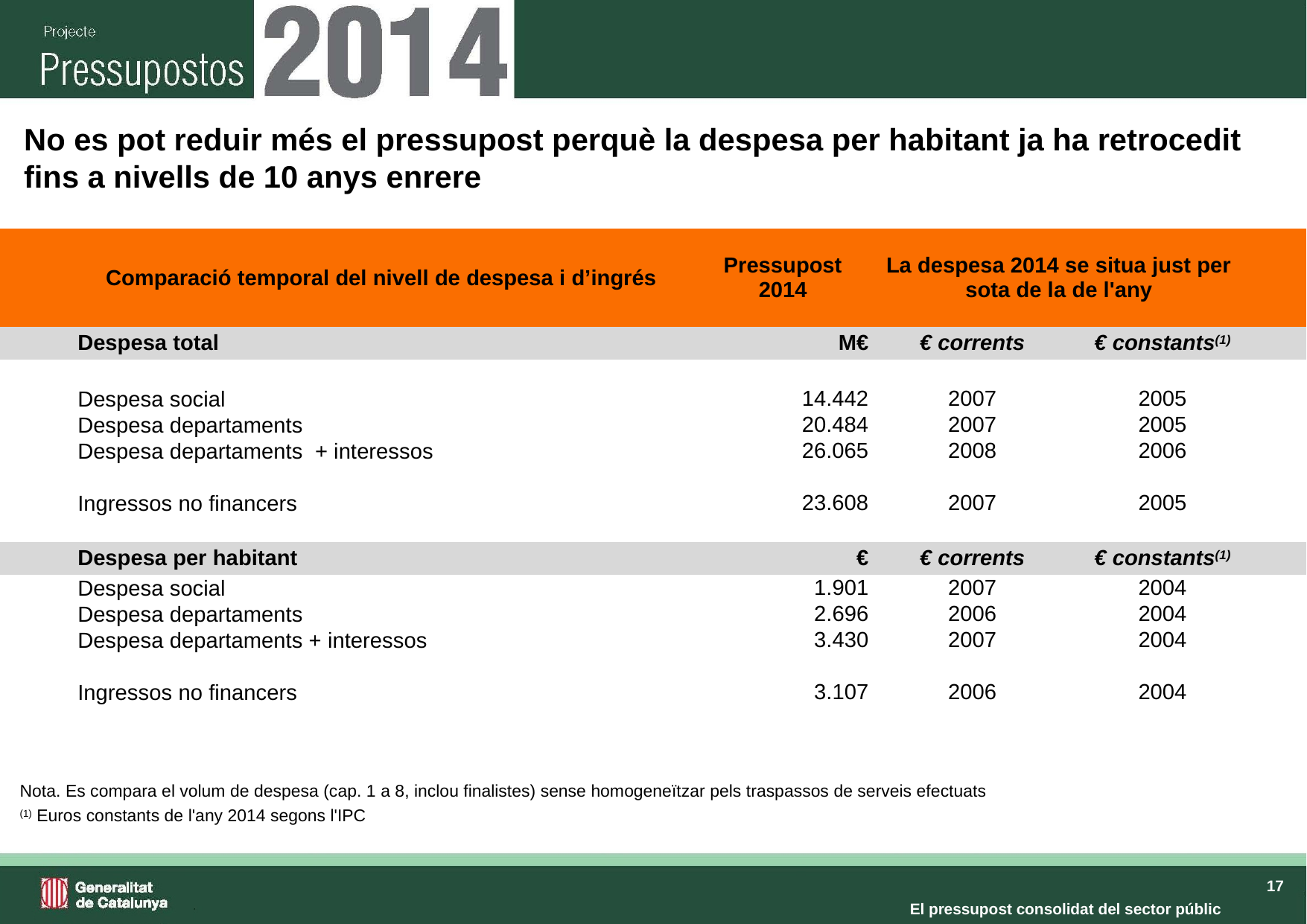

# No es pot reduir més el pressupost perquè la despesa per habitant ja ha retrocedit fins a nivells de 10 anys enrere
|  | Comparació temporal del nivell de despesa i d’ingrés | Pressupost 2014 | La despesa 2014 se situa just per sota de la de l'any |  |  |
| --- | --- | --- | --- | --- | --- |
|  | Despesa total | M€ | € corrents | € constants(1) |  |
|  |  |  |  |  |  |
|  | Despesa social | 14.442 | 2007 | 2005 |  |
|  | Despesa departaments | 20.484 | 2007 | 2005 |  |
|  | Despesa departaments + interessos | 26.065 | 2008 | 2006 |  |
|  |  |  |  |  |  |
|  | Ingressos no financers | 23.608 | 2007 | 2005 |  |
|  |  |  |  |  |  |
|  | Despesa per habitant | € | € corrents | € constants(1) |  |
|  | Despesa social | 1.901 | 2007 | 2004 |  |
|  | Despesa departaments | 2.696 | 2006 | 2004 |  |
|  | Despesa departaments + interessos | 3.430 | 2007 | 2004 |  |
|  |  |  |  |  |  |
|  | Ingressos no financers | 3.107 | 2006 | 2004 |  |
| Nota. Es compara el volum de despesa (cap. 1 a 8, inclou finalistes) sense homogeneïtzar pels traspassos de serveis efectuats |  |
| --- | --- |
| (1) Euros constants de l'any 2014 segons l'IPC |  |
El pressupost consolidat del sector públic